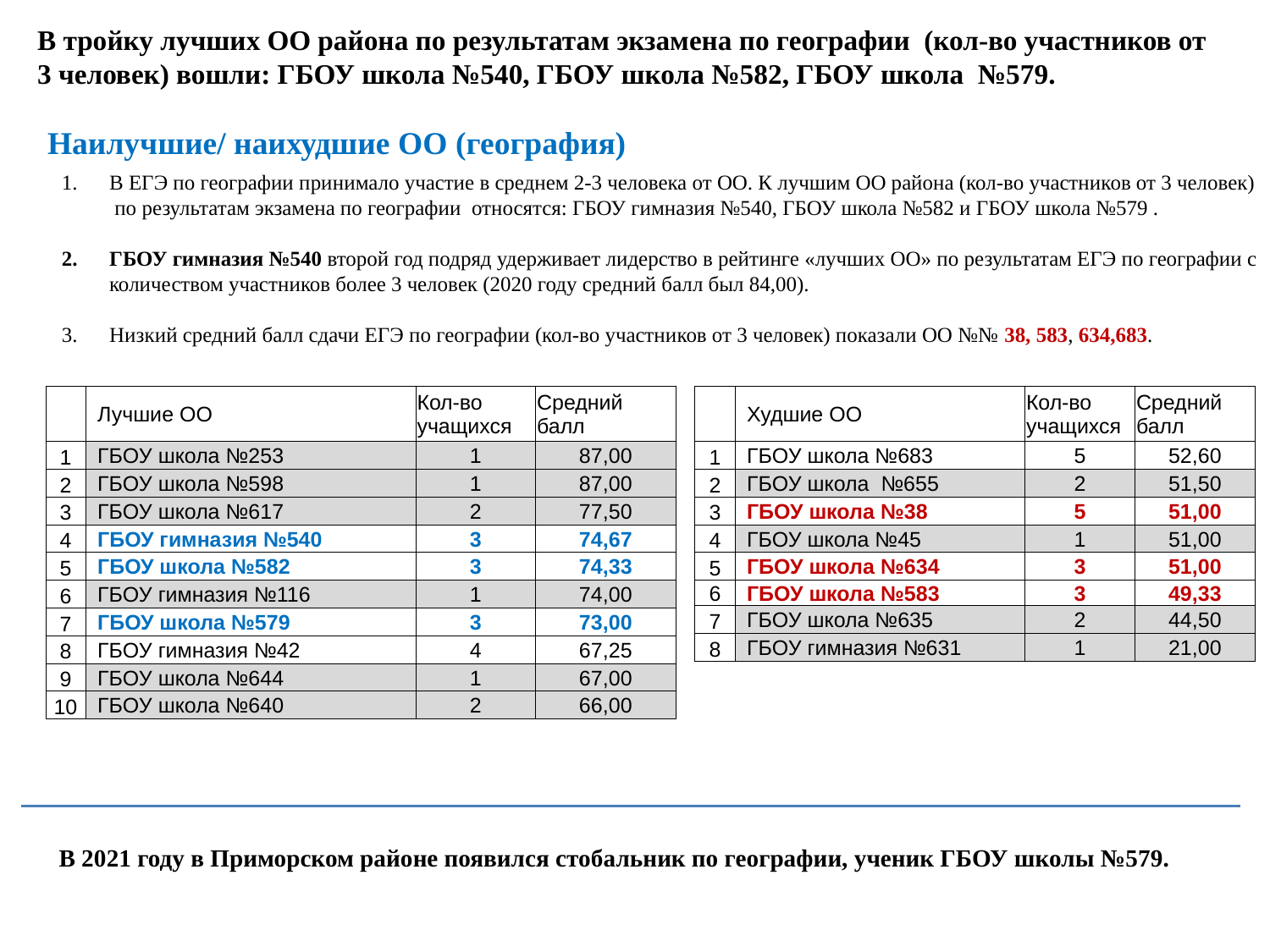

В тройку лучших ОО района по результатам экзамена по географии  (кол-во участников от 3 человек) вошли: ГБОУ школа №540, ГБОУ школа №582, ГБОУ школа  №579.
Наилучшие/ наихудшие ОО (география)
В ЕГЭ по географии принимало участие в среднем 2-3 человека от ОО. К лучшим ОО района (кол-во участников от 3 человек)   по результатам экзамена по географии  относятся: ГБОУ гимназия №540, ГБОУ школа №582 и ГБОУ школа №579 .

ГБОУ гимназия №540 второй год подряд удерживает лидерство в рейтинге «лучших ОО» по результатам ЕГЭ по географии с количеством участников более 3 человек (2020 году средний балл был 84,00).

Низкий средний балл сдачи ЕГЭ по географии (кол-во участников от 3 человек) показали ОО №№ 38, 583, 634,683.
|  | Лучшие ОО | Кол-во учащихся | Средний балл |
| --- | --- | --- | --- |
| 1 | ГБОУ школа №253 | 1 | 87,00 |
| 2 | ГБОУ школа №598 | 1 | 87,00 |
| 3 | ГБОУ школа №617 | 2 | 77,50 |
| 4 | ГБОУ гимназия №540 | 3 | 74,67 |
| 5 | ГБОУ школа №582 | 3 | 74,33 |
| 6 | ГБОУ гимназия №116 | 1 | 74,00 |
| 7 | ГБОУ школа №579 | 3 | 73,00 |
| 8 | ГБОУ гимназия №42 | 4 | 67,25 |
| 9 | ГБОУ школа №644 | 1 | 67,00 |
| 10 | ГБОУ школа №640 | 2 | 66,00 |
|  | Худшие ОО | Кол-во учащихся | Средний балл |
| --- | --- | --- | --- |
| 1 | ГБОУ школа №683 | 5 | 52,60 |
| 2 | ГБОУ школа №655 | 2 | 51,50 |
| 3 | ГБОУ школа №38 | 5 | 51,00 |
| 4 | ГБОУ школа №45 | 1 | 51,00 |
| 5 | ГБОУ школа №634 | 3 | 51,00 |
| 6 | ГБОУ школа №583 | 3 | 49,33 |
| 7 | ГБОУ школа №635 | 2 | 44,50 |
| 8 | ГБОУ гимназия №631 | 1 | 21,00 |
В 2021 году в Приморском районе появился стобальник по географии, ученик ГБОУ школы №579.